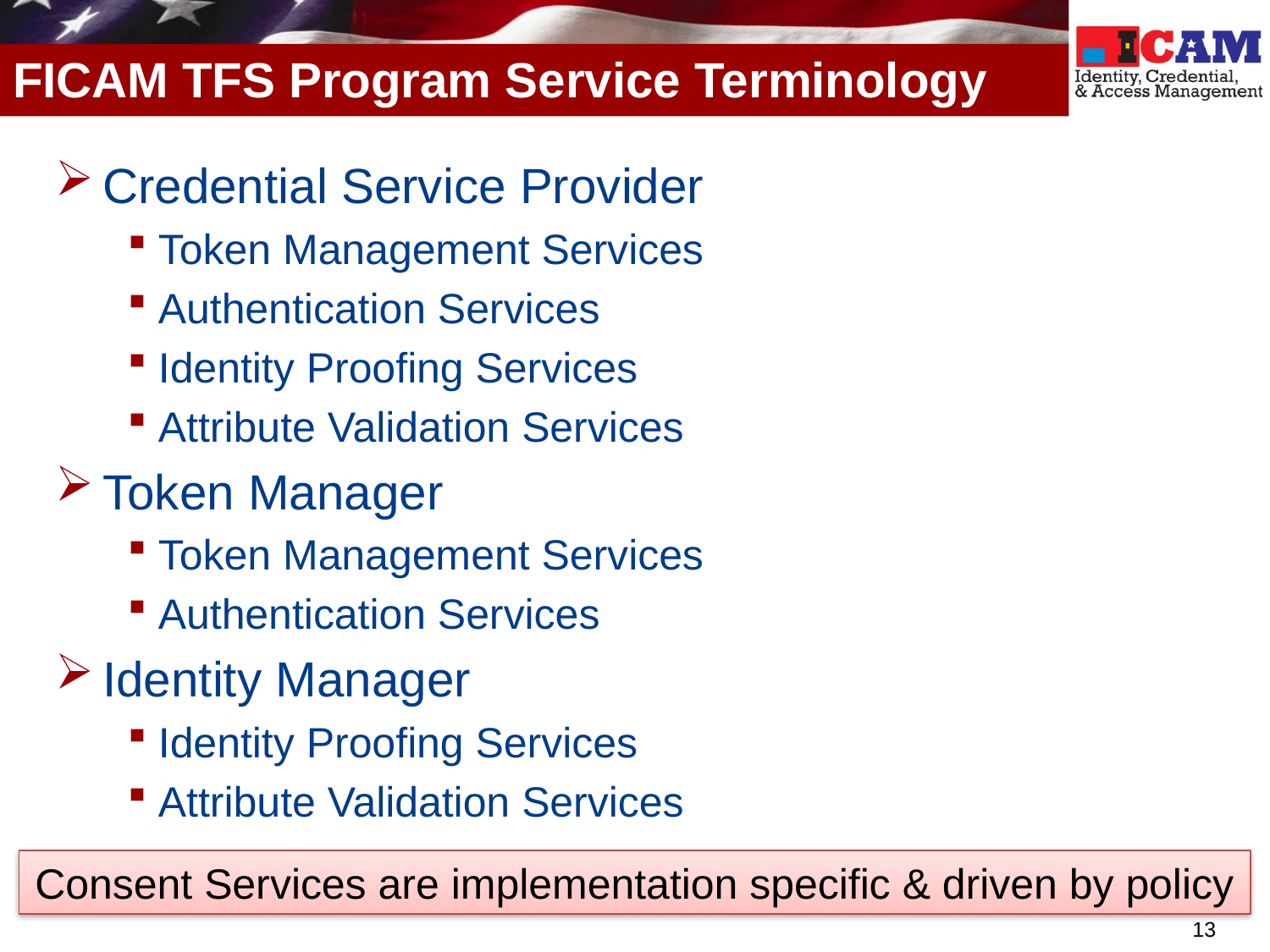

# FICAM TFS Program Service Terminology
Credential Service Provider
Token Management Services
Authentication Services
Identity Proofing Services
Attribute Validation Services
Token Manager
Token Management Services
Authentication Services
Identity Manager
Identity Proofing Services
Attribute Validation Services
Consent Services are implementation specific & driven by policy